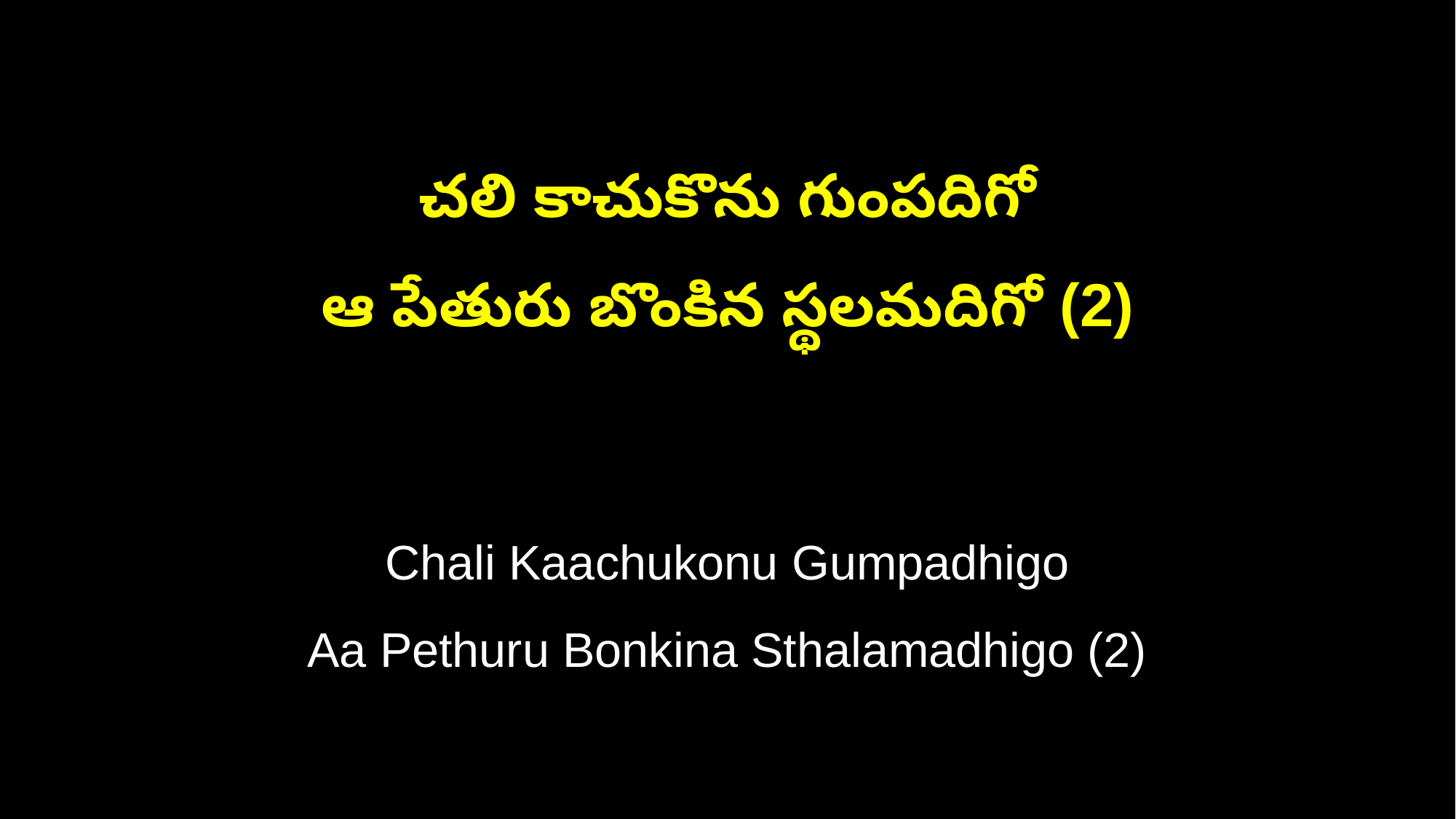

చలి కాచుకొను గుంపదిగో
ఆ పేతురు బొంకిన స్థలమదిగో (2)
Chali Kaachukonu Gumpadhigo
Aa Pethuru Bonkina Sthalamadhigo (2)